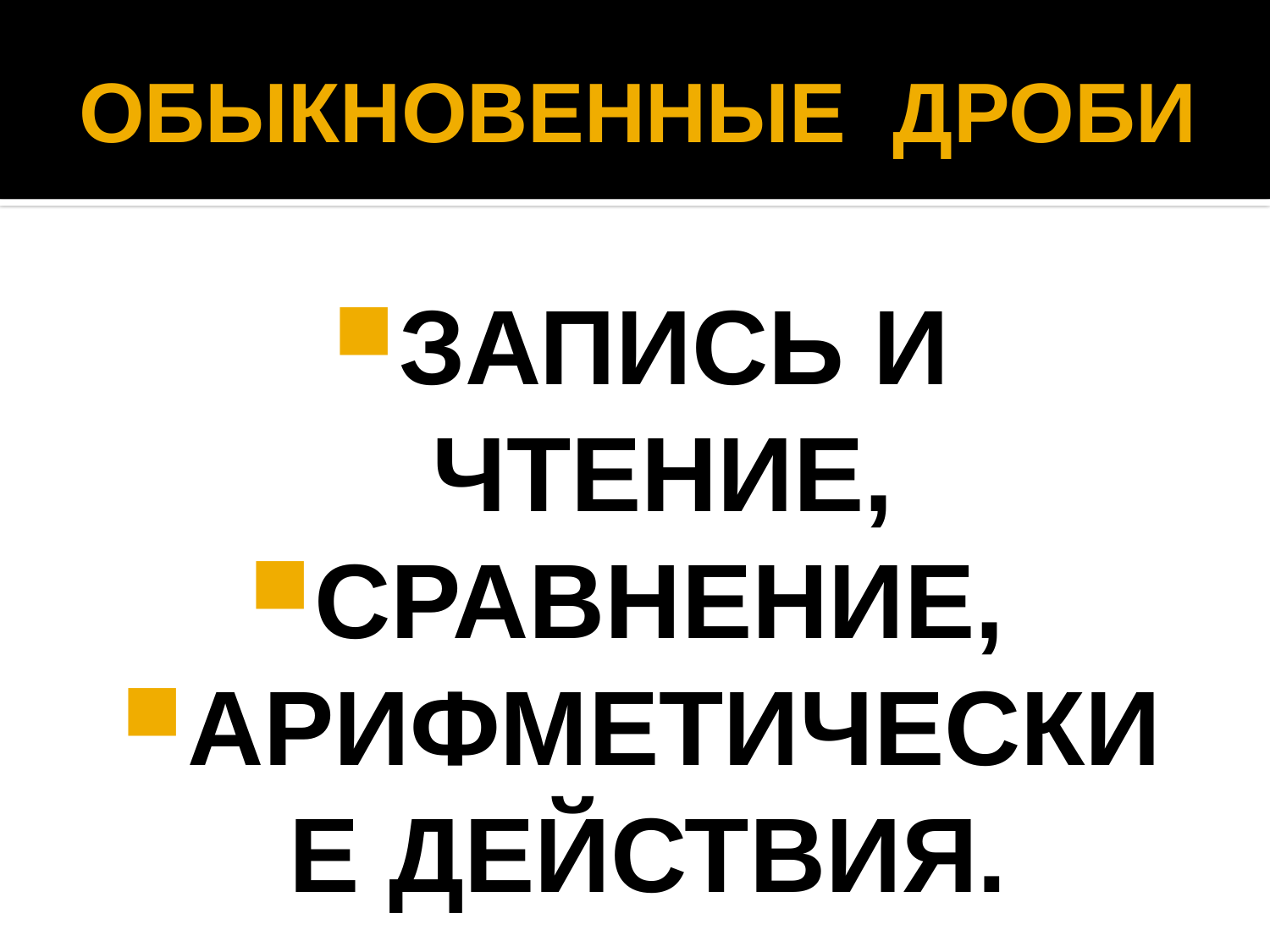

# ОБЫКНОВЕННЫЕ  ДРОБИ

ЗАПИСЬ И ЧТЕНИЕ,
СРАВНЕНИЕ,
АРИФМЕТИЧЕСКИЕ ДЕЙСТВИЯ.